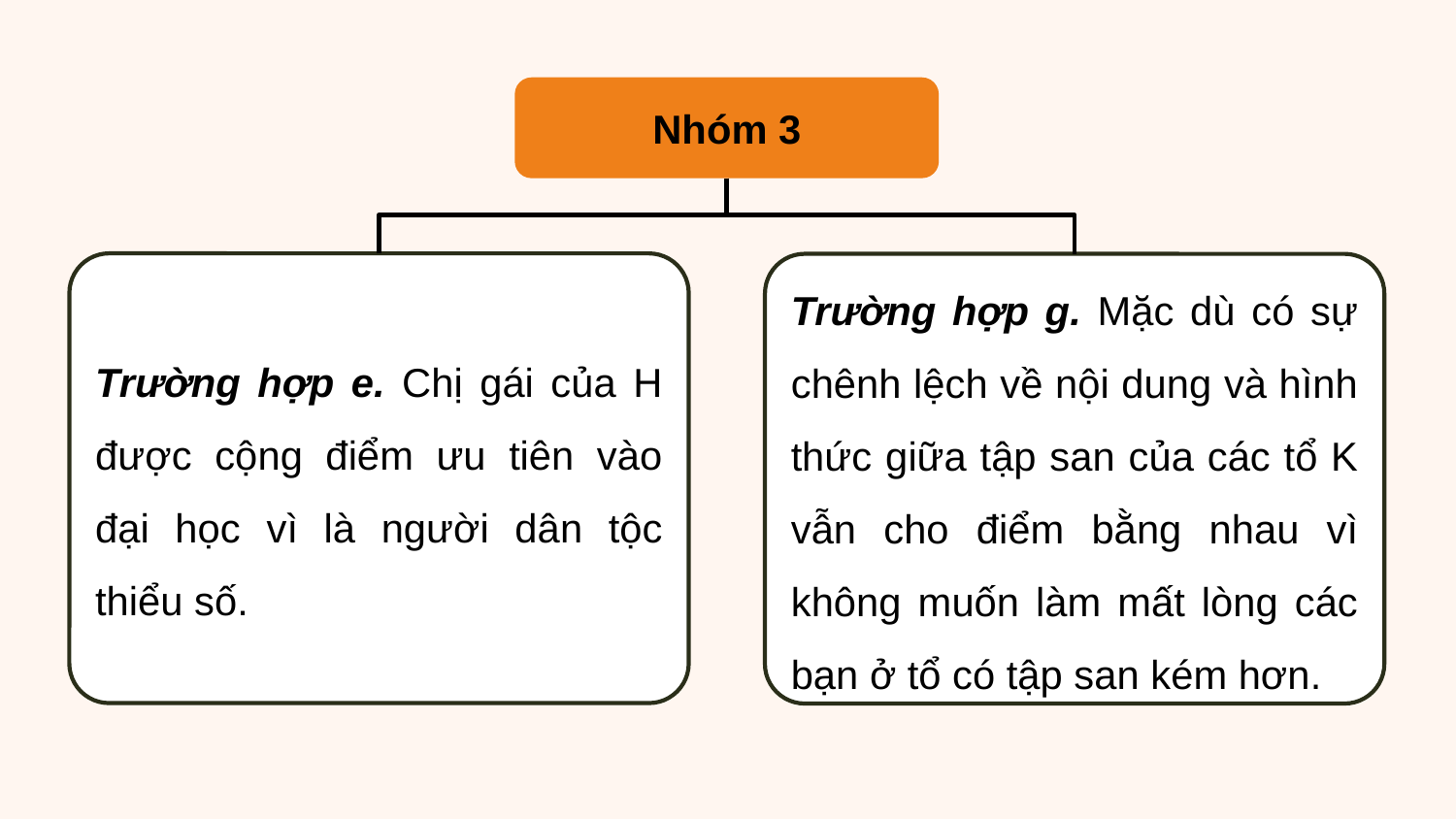

Nhóm 3
Trường hợp e. Chị gái của H được cộng điểm ưu tiên vào đại học vì là người dân tộc thiểu số.
Trường hợp g. Mặc dù có sự chênh lệch về nội dung và hình thức giữa tập san của các tổ K vẫn cho điểm bằng nhau vì không muốn làm mất lòng các bạn ở tổ có tập san kém hơn.